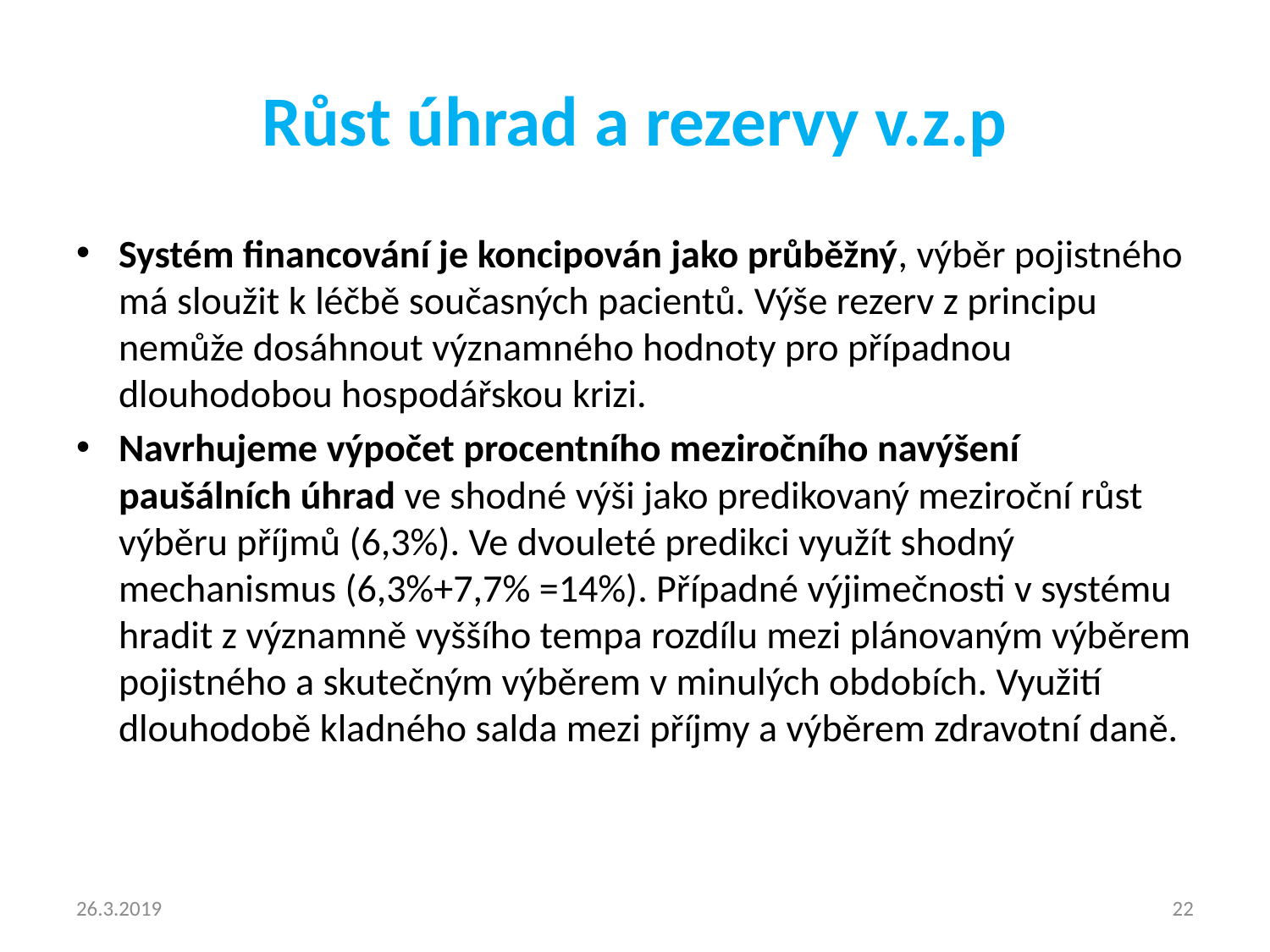

# Růst úhrad a rezervy v.z.p
Systém financování je koncipován jako průběžný, výběr pojistného má sloužit k léčbě současných pacientů. Výše rezerv z principu nemůže dosáhnout významného hodnoty pro případnou dlouhodobou hospodářskou krizi.
Navrhujeme výpočet procentního meziročního navýšení paušálních úhrad ve shodné výši jako predikovaný meziroční růst výběru příjmů (6,3%). Ve dvouleté predikci využít shodný mechanismus (6,3%+7,7% =14%). Případné výjimečnosti v systému hradit z významně vyššího tempa rozdílu mezi plánovaným výběrem pojistného a skutečným výběrem v minulých obdobích. Využití dlouhodobě kladného salda mezi příjmy a výběrem zdravotní daně.

26.3.2019
22